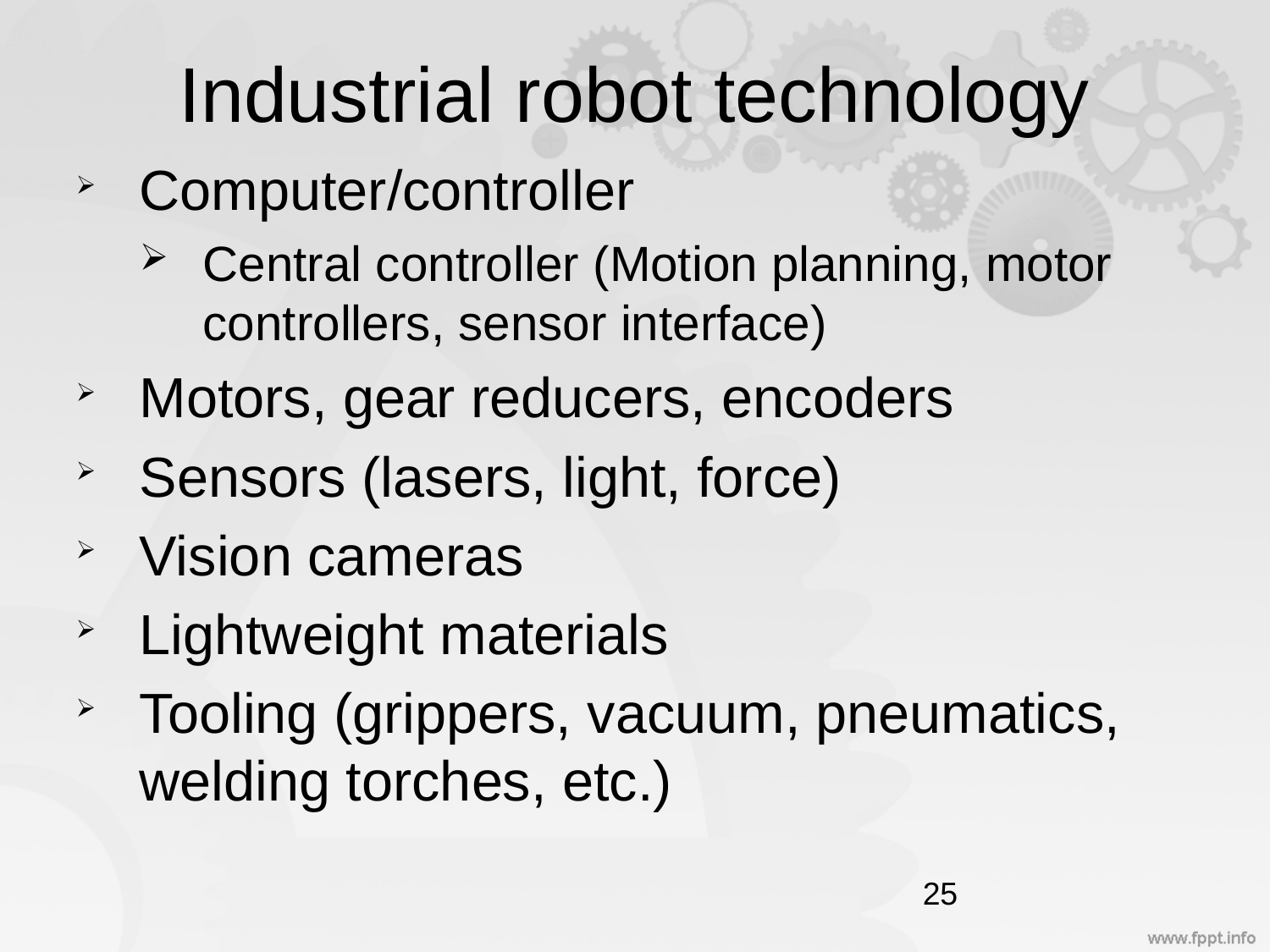

# Industrial robot technology
Computer/controller
Central controller (Motion planning, motor controllers, sensor interface)
Motors, gear reducers, encoders
Sensors (lasers, light, force)
Vision cameras
Lightweight materials
Tooling (grippers, vacuum, pneumatics, welding torches, etc.)

25